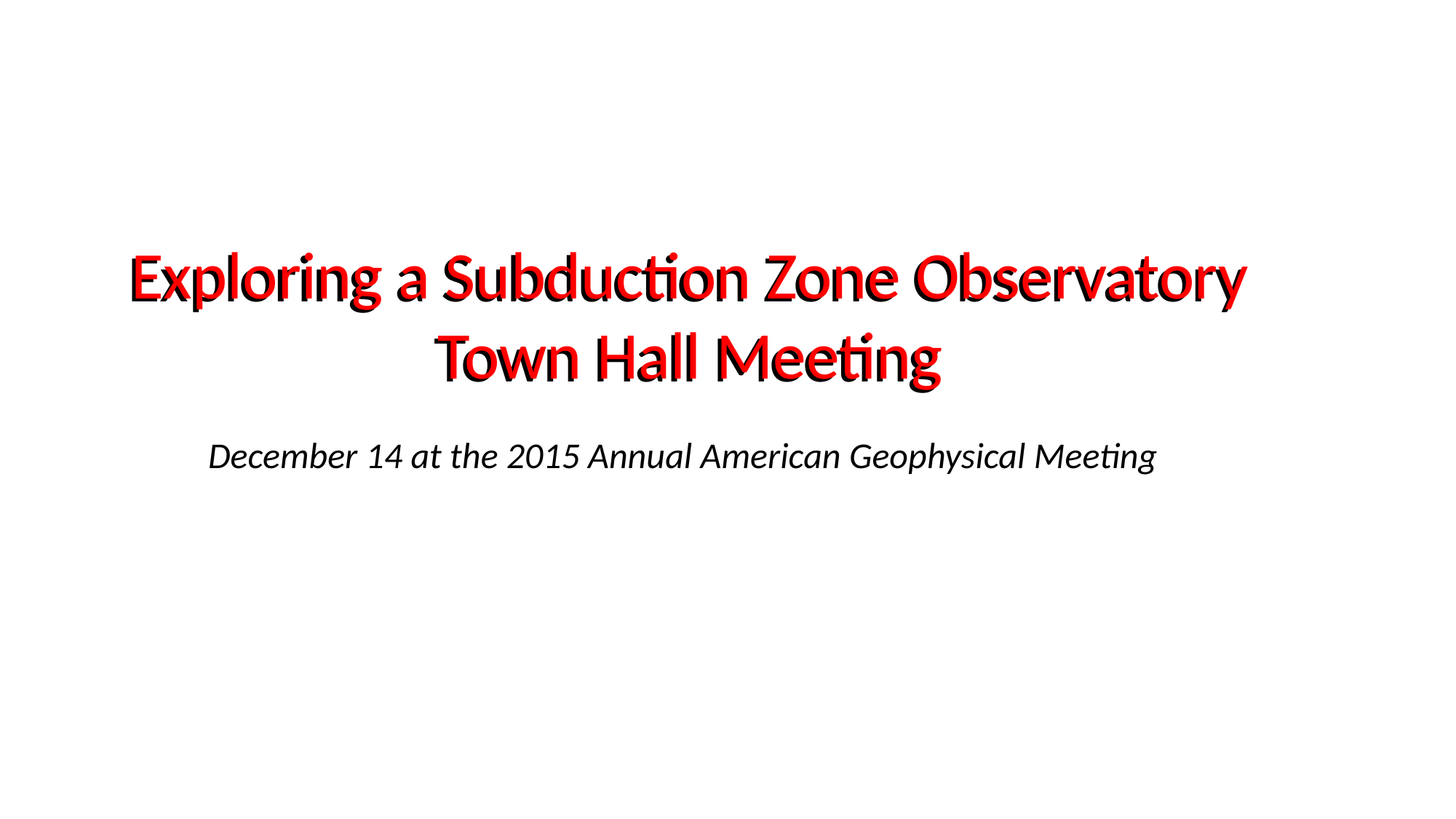

Exploring a Subduction Zone Observatory Town Hall Meeting
Exploring a Subduction Zone Observatory Town Hall Meeting

December 14 at the 2015 Annual American Geophysical Meeting